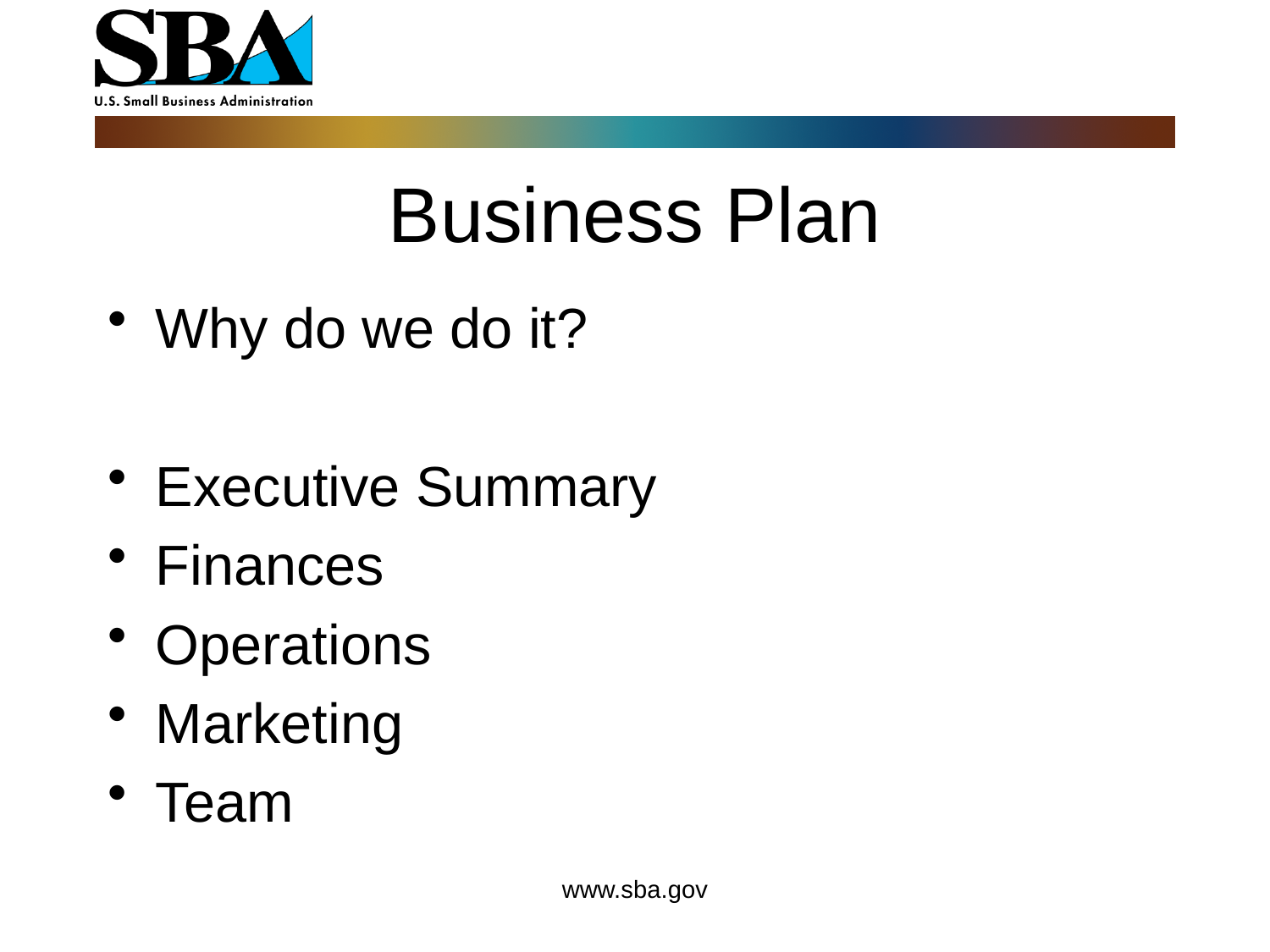

# Business Plan
Why do we do it?

Executive Summary
Finances
Operations
Marketing
Team
www.sba.gov